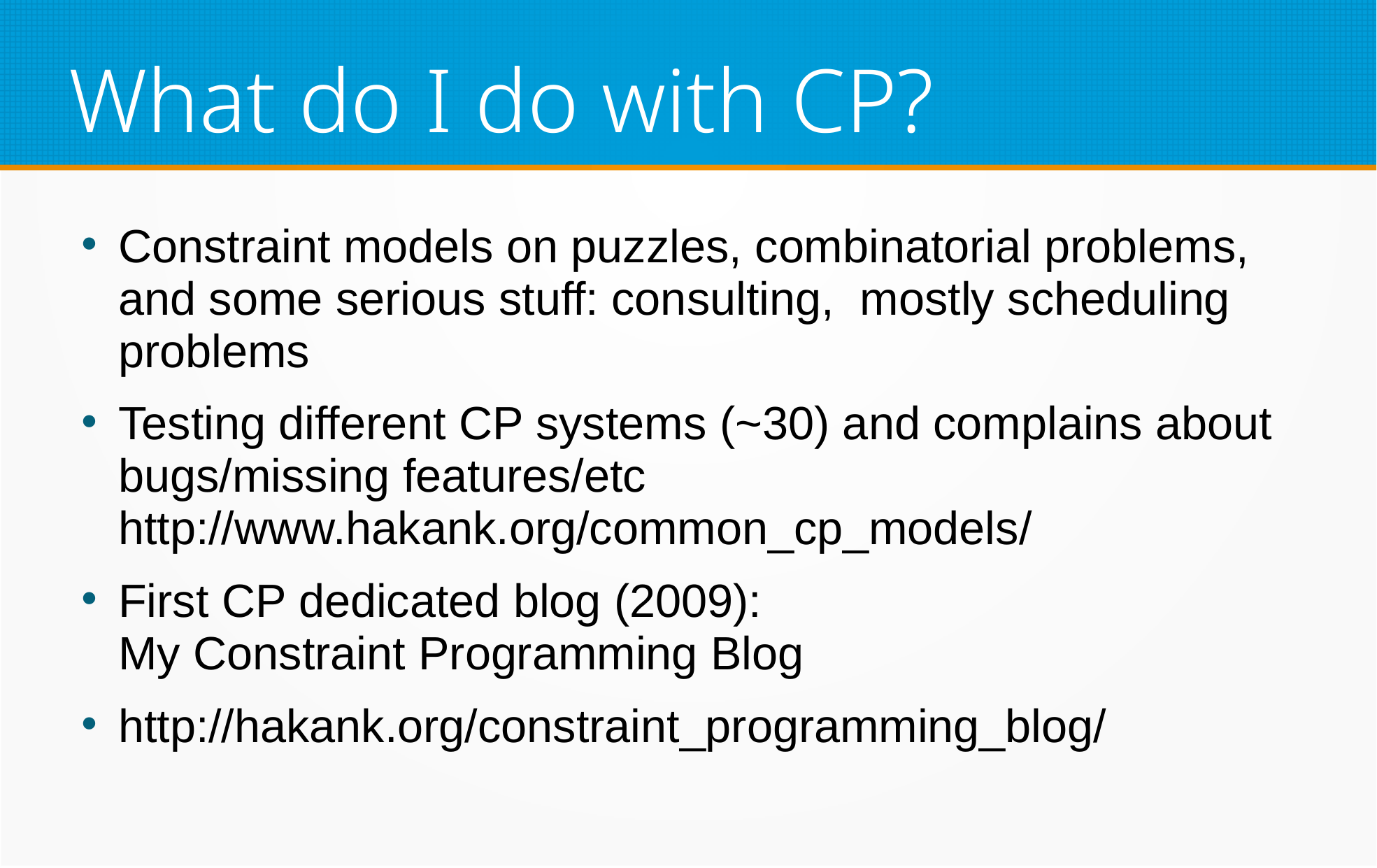

What do I do with CP?
Constraint models on puzzles, combinatorial problems, and some serious stuff: consulting,  mostly scheduling problems
Testing different CP systems (~30) and complains about bugs/missing features/etc
http://www.hakank.org/common_cp_models/
First CP dedicated blog (2009):
My Constraint Programming Blog
http://hakank.org/constraint_programming_blog/